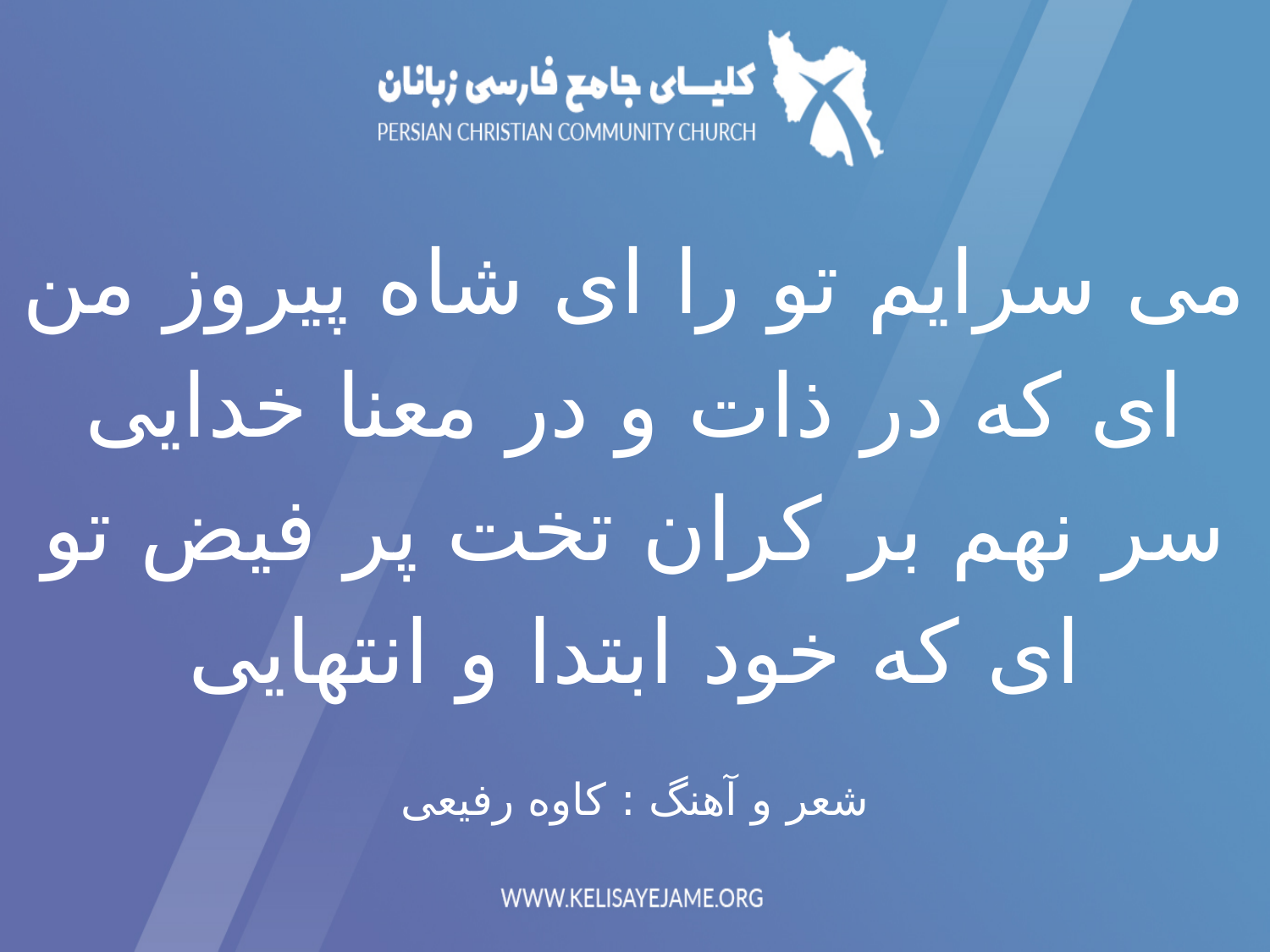

می سرایم تو را ای شاه پیروز من
ای که در ذات و در معنا خدایی
سر نهم بر کران تخت پر فیض تو
ای که خود ابتدا و انتهایی

شعر و آهنگ : کاوه رفیعی